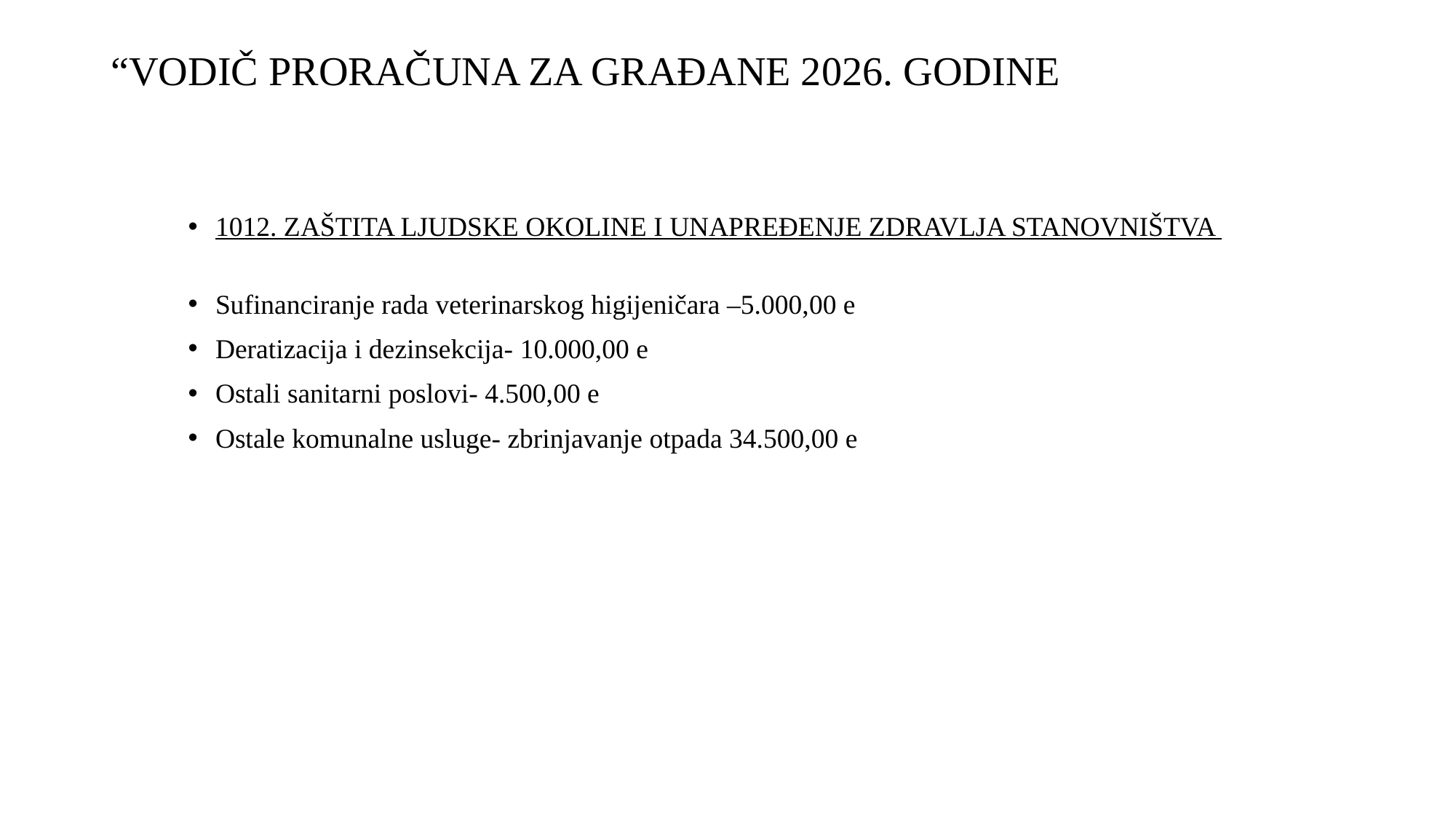

# “VODIČ PRORAČUNA ZA GRAĐANE 2026. GODINE
1012. ZAŠTITA LJUDSKE OKOLINE I UNAPREĐENJE ZDRAVLJA STANOVNIŠTVA
Sufinanciranje rada veterinarskog higijeničara –5.000,00 e
Deratizacija i dezinsekcija- 10.000,00 e
Ostali sanitarni poslovi- 4.500,00 e
Ostale komunalne usluge- zbrinjavanje otpada 34.500,00 e